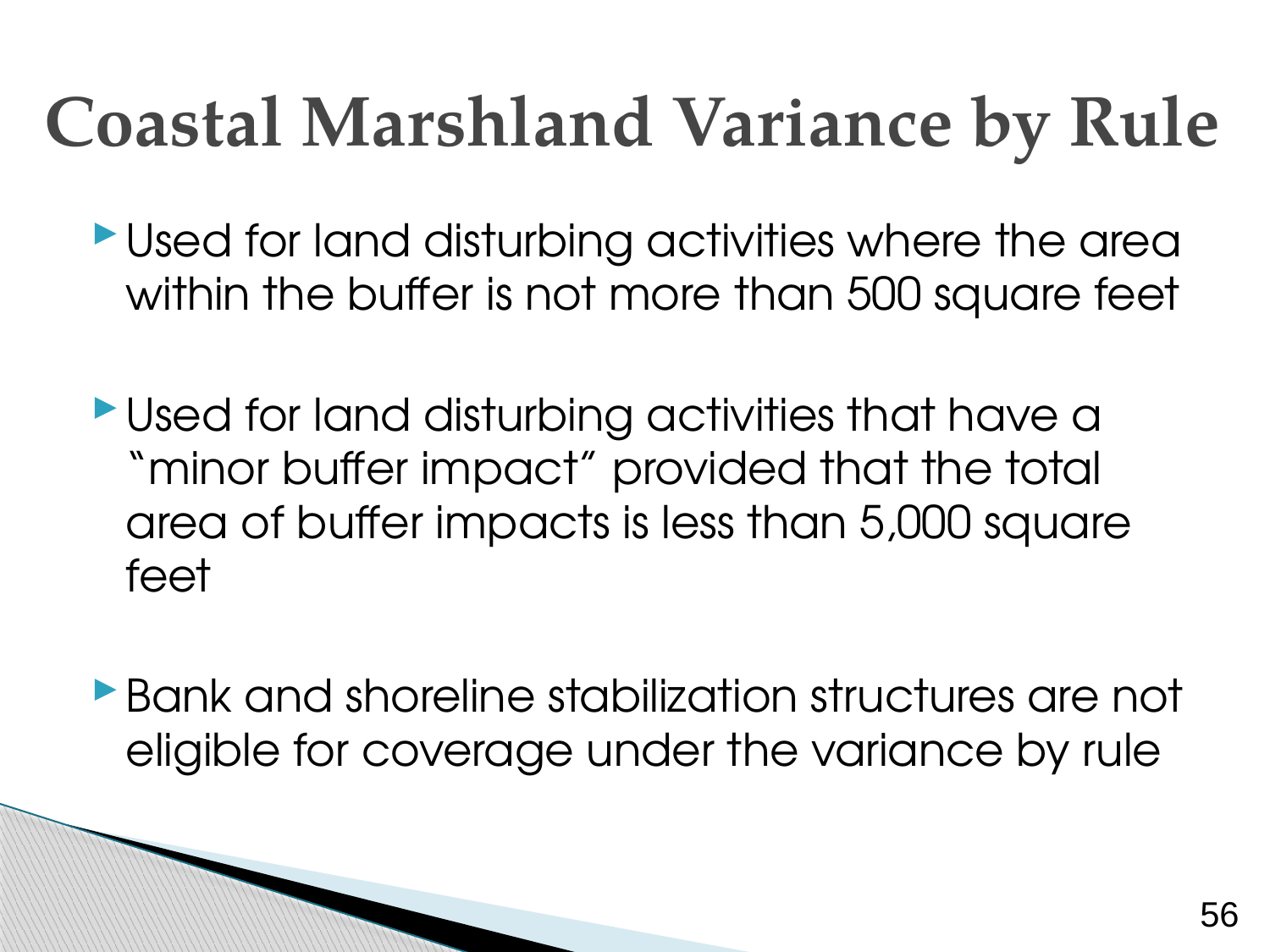

# Coastal Marshland Variance by Rule
Used for land disturbing activities where the area within the buffer is not more than 500 square feet

Used for land disturbing activities that have a “minor buffer impact” provided that the total area of buffer impacts is less than 5,000 square feet

Bank and shoreline stabilization structures are not eligible for coverage under the variance by rule
56